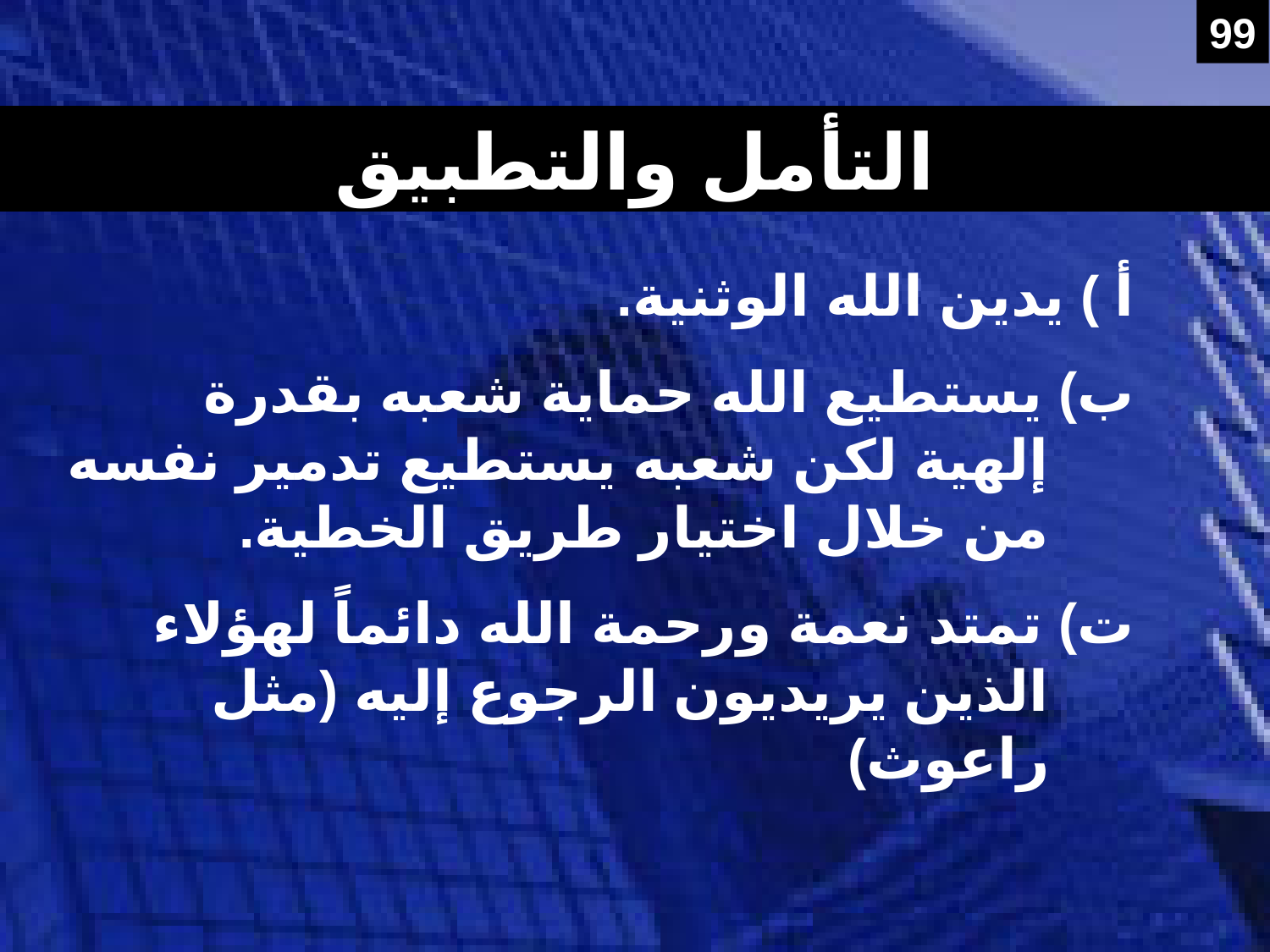

99
التأمل والتطبيق
أ ) يدين الله الوثنية.
ب) يستطيع الله حماية شعبه بقدرة إلهية لكن شعبه يستطيع تدمير نفسه من خلال اختيار طريق الخطية.
ت) تمتد نعمة ورحمة الله دائماً لهؤلاء الذين يريديون الرجوع إليه (مثل راعوث)